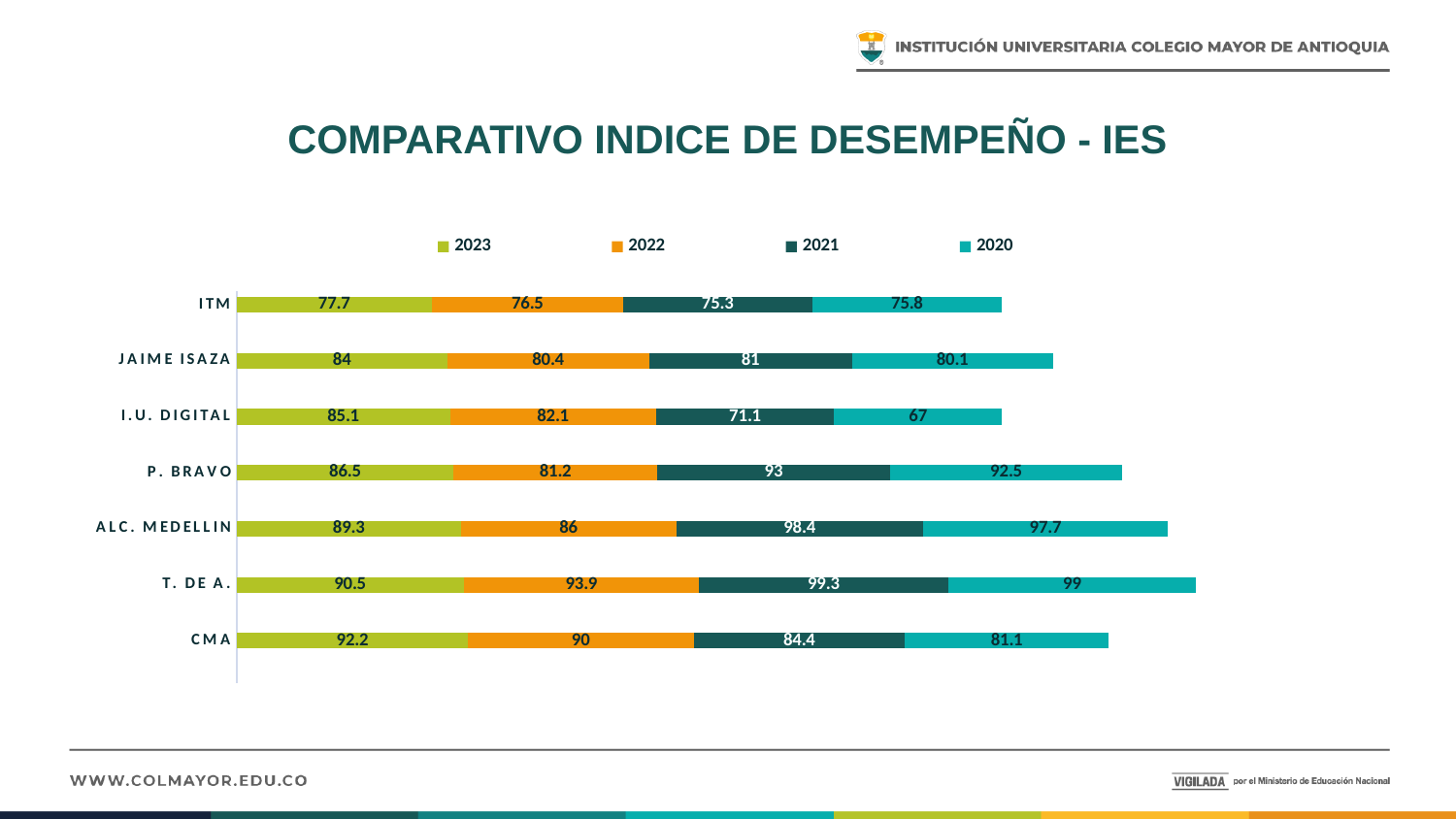

# COMPARATIVO INDICE DE DESEMPEÑO - IES

### Chart:

| Category | 2023 | 2022 | 2021 | 2020 |
|---|---|---|---|---|
|  | None | None | None | None |
| CMA | 92.2 | 90.0 | 84.4 | 81.1 |
|  | None | None | None | None |
| T. DE A. | 90.5 | 93.9 | 99.3 | 99.0 |
|  | None | None | None | None |
| ALC. MEDELLIN | 89.3 | 86.0 | 98.4 | 97.7 |
|  | None | None | None | None |
| P. BRAVO | 86.5 | 81.2 | 93.0 | 92.5 |
|  | None | None | None | None |
| I.U. DIGITAL | 85.1 | 82.1 | 71.1 | 67.0 |
|  | None | None | None | None |
| JAIME ISAZA | 84.0 | 80.4 | 81.0 | 80.1 |
|  | None | None | None | None |
| ITM | 77.7 | 76.5 | 75.3 | 75.8 |